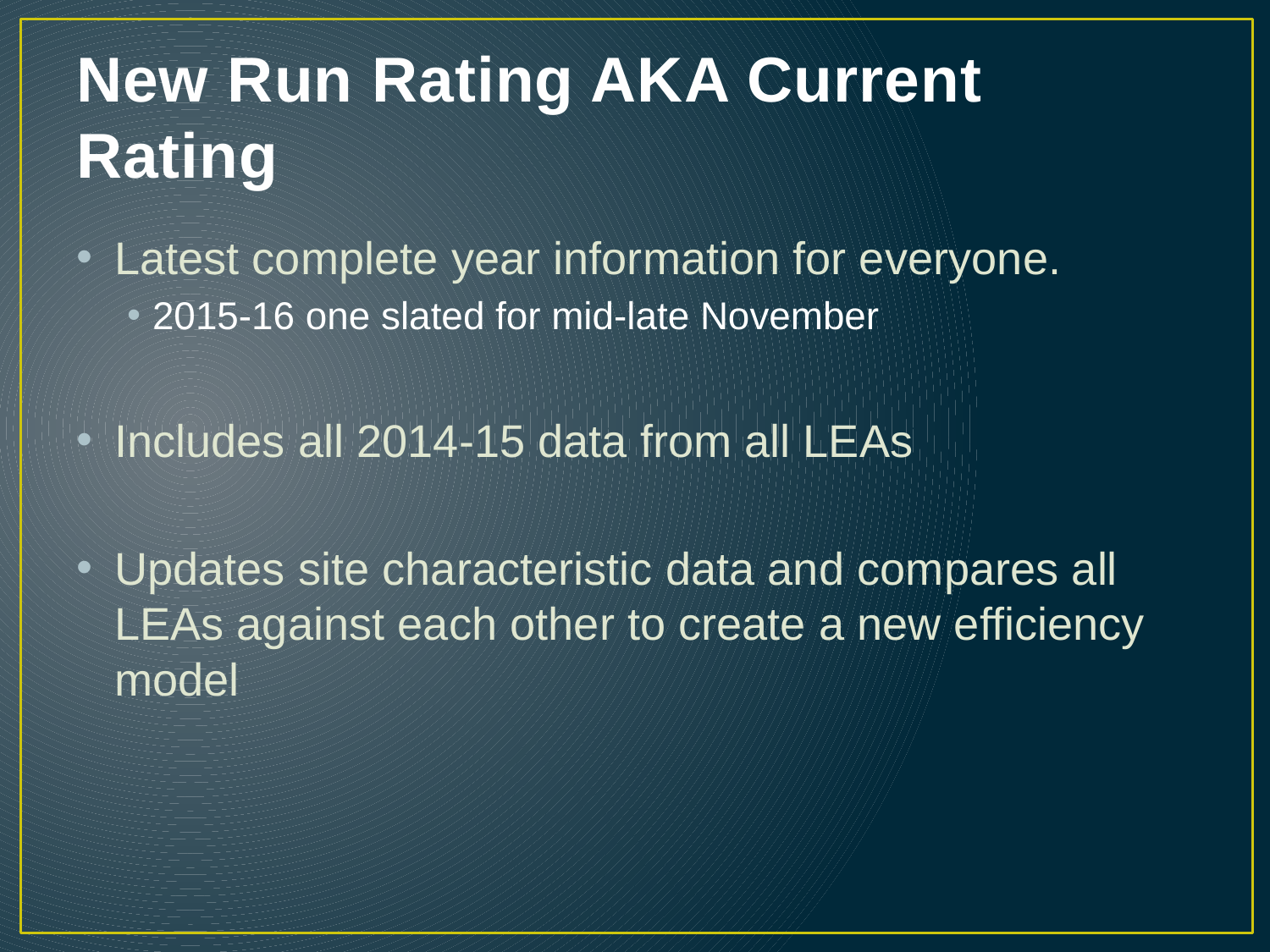

# New Run Rating AKA Current Rating
Latest complete year information for everyone.
2015-16 one slated for mid-late November

Includes all 2014-15 data from all LEAs

Updates site characteristic data and compares all LEAs against each other to create a new efficiency model